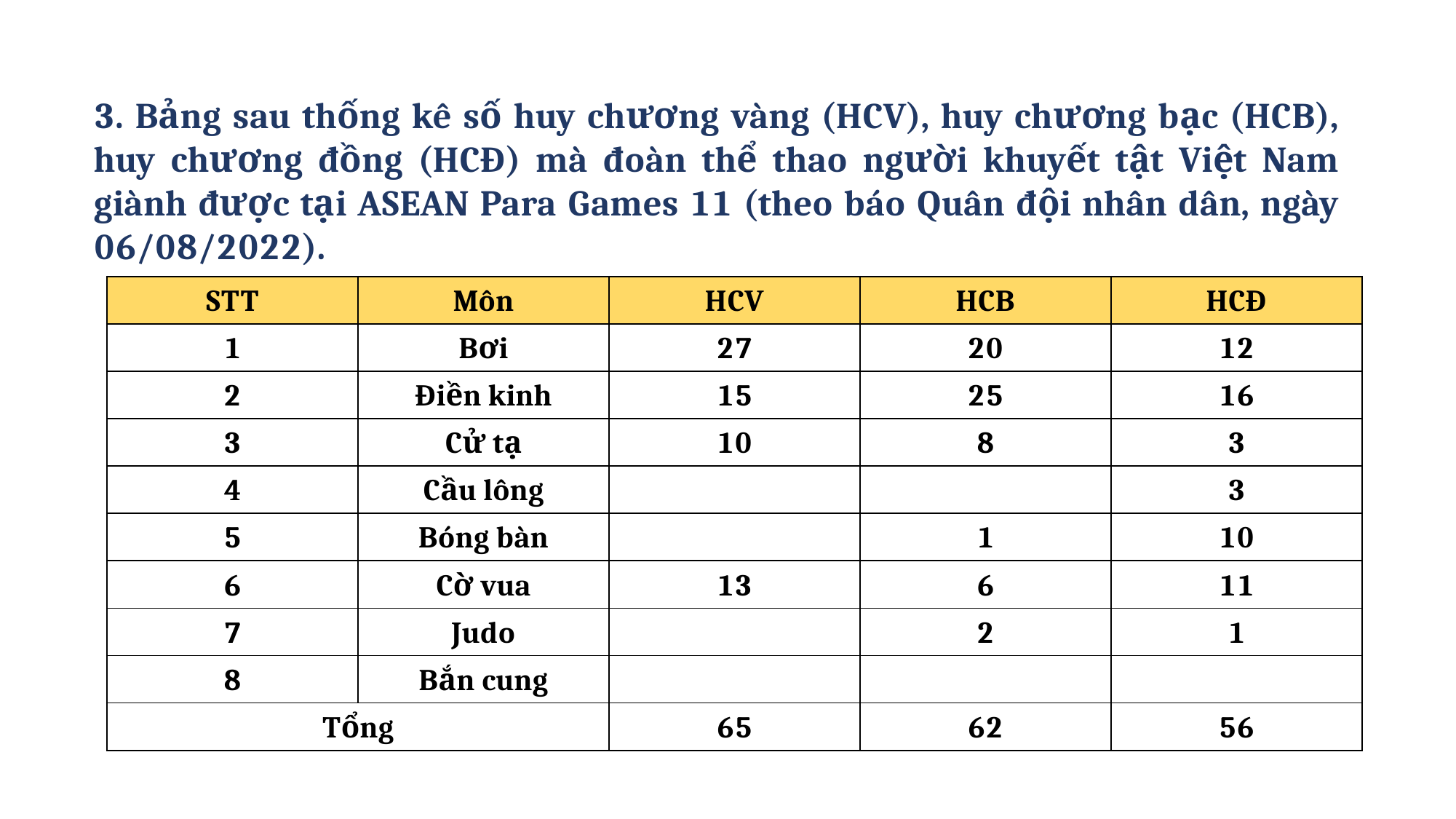

3. Bảng sau thống kê số huy chương vàng (HCV), huy chương bạc (HCB), huy chương đồng (HCĐ) mà đoàn thể thao người khuyết tật Việt Nam giành được tại ASEAN Para Games 11 (theo báo Quân đội nhân dân, ngày 06/08/2022).
| STT | Môn | HCV | HCB | HCĐ |
| --- | --- | --- | --- | --- |
| 1 | Bơi | 27 | 20 | 12 |
| 2 | Điền kinh | 15 | 25 | 16 |
| 3 | Cử tạ | 10 | 8 | 3 |
| 4 | Cầu lông |  |  | 3 |
| 5 | Bóng bàn |  | 1 | 10 |
| 6 | Cờ vua | 13 | 6 | 11 |
| 7 | Judo |  | 2 | 1 |
| 8 | Bắn cung |  |  |  |
| Tổng |  | 65 | 62 | 56 |